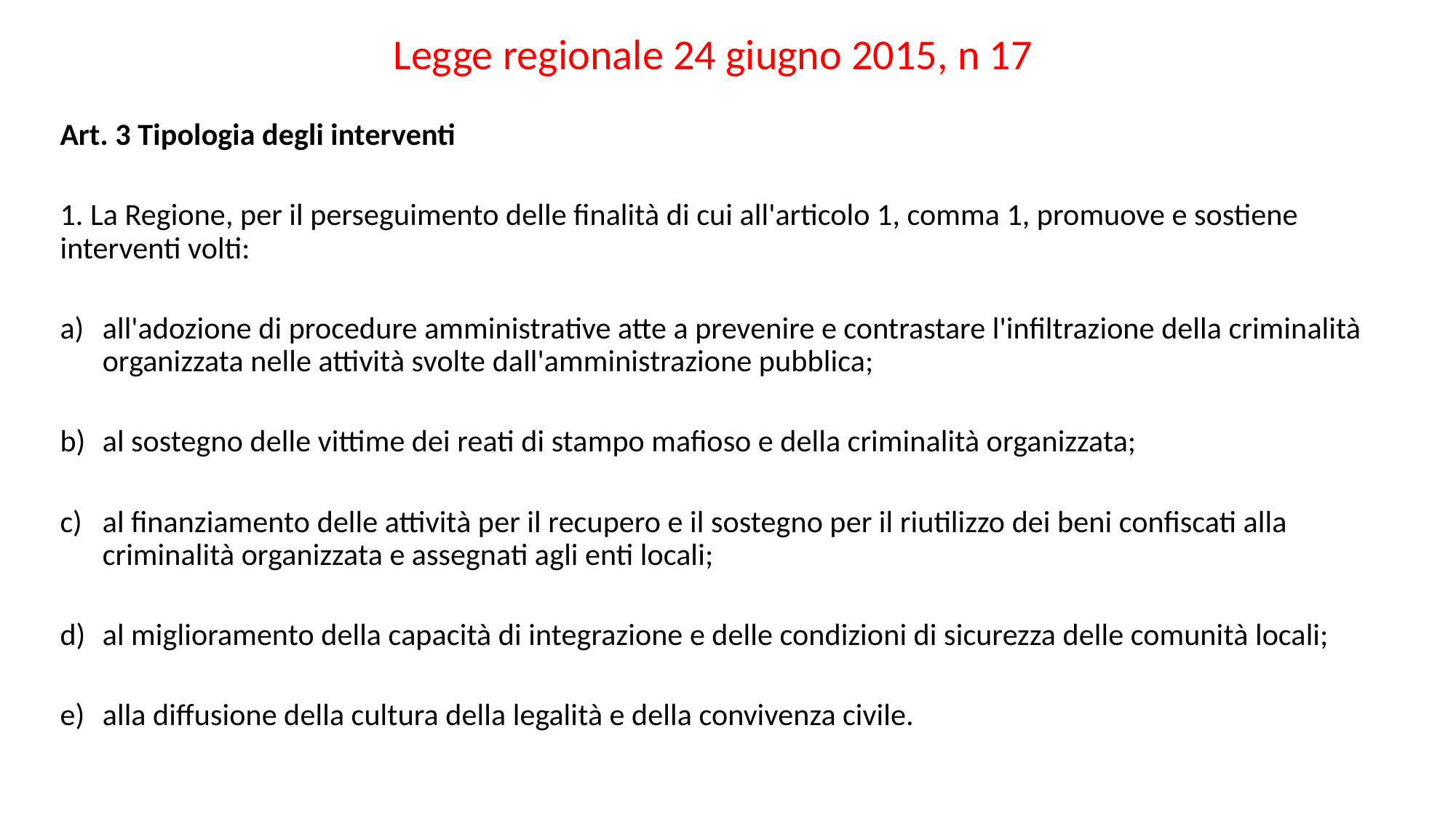

# Legge regionale 24 giugno 2015, n 17
Art. 3 Tipologia degli interventi

1. La Regione, per il perseguimento delle finalità di cui all'articolo 1, comma 1, promuove e sostiene interventi volti:

all'adozione di procedure amministrative atte a prevenire e contrastare l'infiltrazione della criminalità organizzata nelle attività svolte dall'amministrazione pubblica;

al sostegno delle vittime dei reati di stampo mafioso e della criminalità organizzata;

al finanziamento delle attività per il recupero e il sostegno per il riutilizzo dei beni confiscati alla criminalità organizzata e assegnati agli enti locali;

al miglioramento della capacità di integrazione e delle condizioni di sicurezza delle comunità locali;

alla diffusione della cultura della legalità e della convivenza civile.